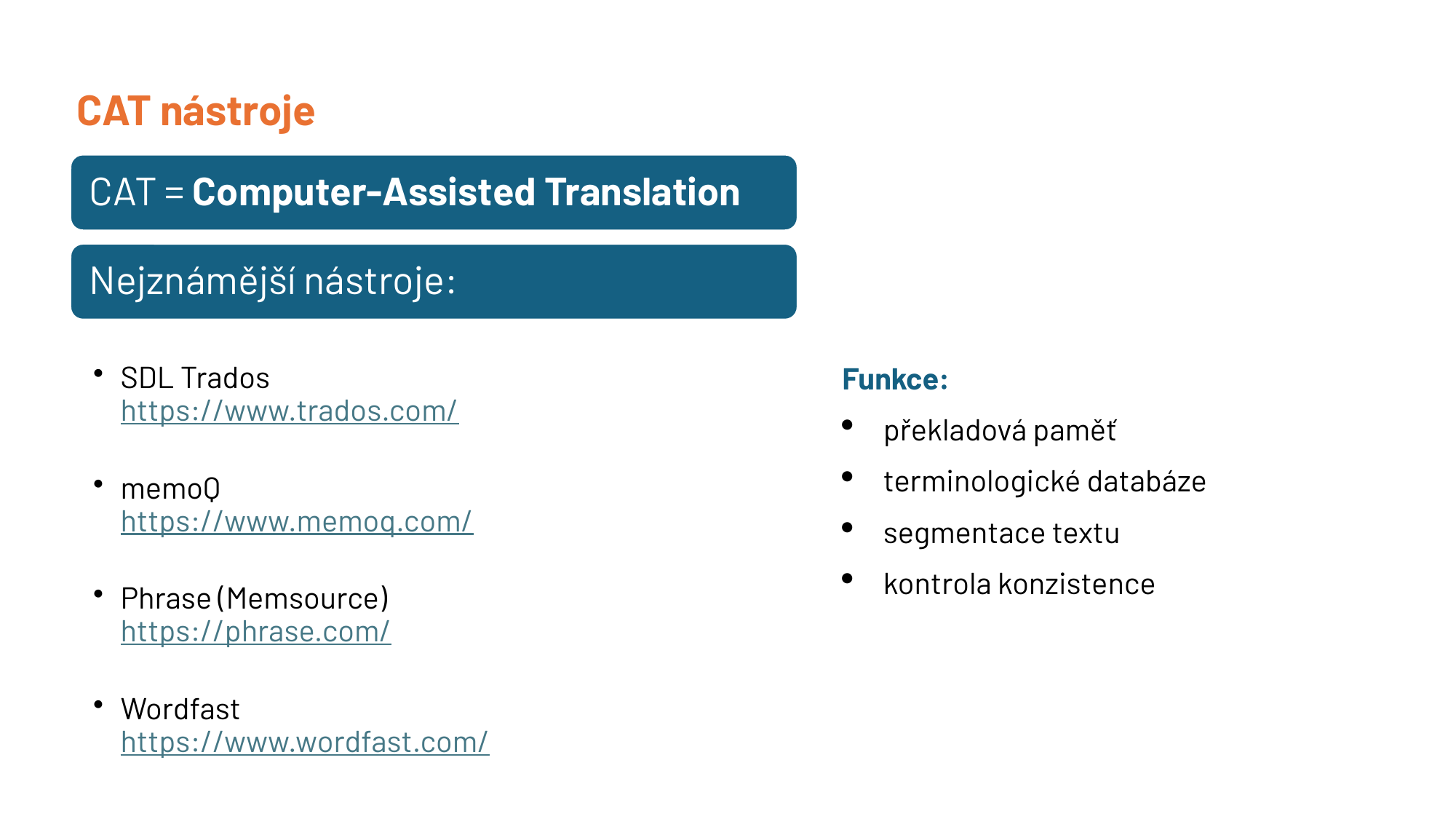

CAT nástroje
CAT = Computer-Assisted Translation
Nejznámější nástroje:

SDL Trados
https://www.trados.com/

memoQ
https://www.memoq.com/

Phrase (Memsource)
https://phrase.com/

Wordfast
https://www.wordfast.com/

Funkce:
překladová paměť
terminologické databáze
segmentace textu
kontrola konzistence